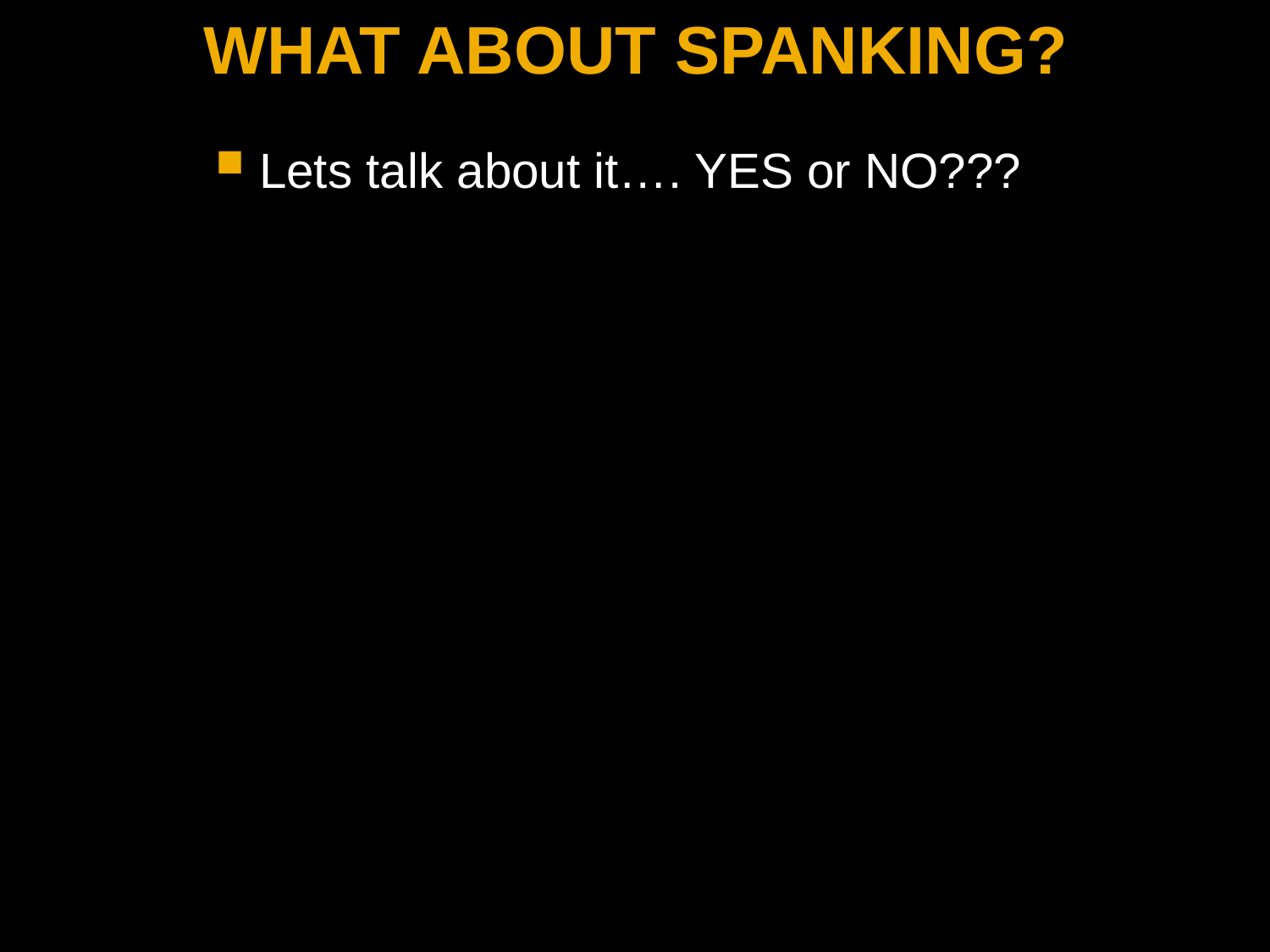

# WHAT ABOUT SPANKING?
Lets talk about it…. YES or NO???